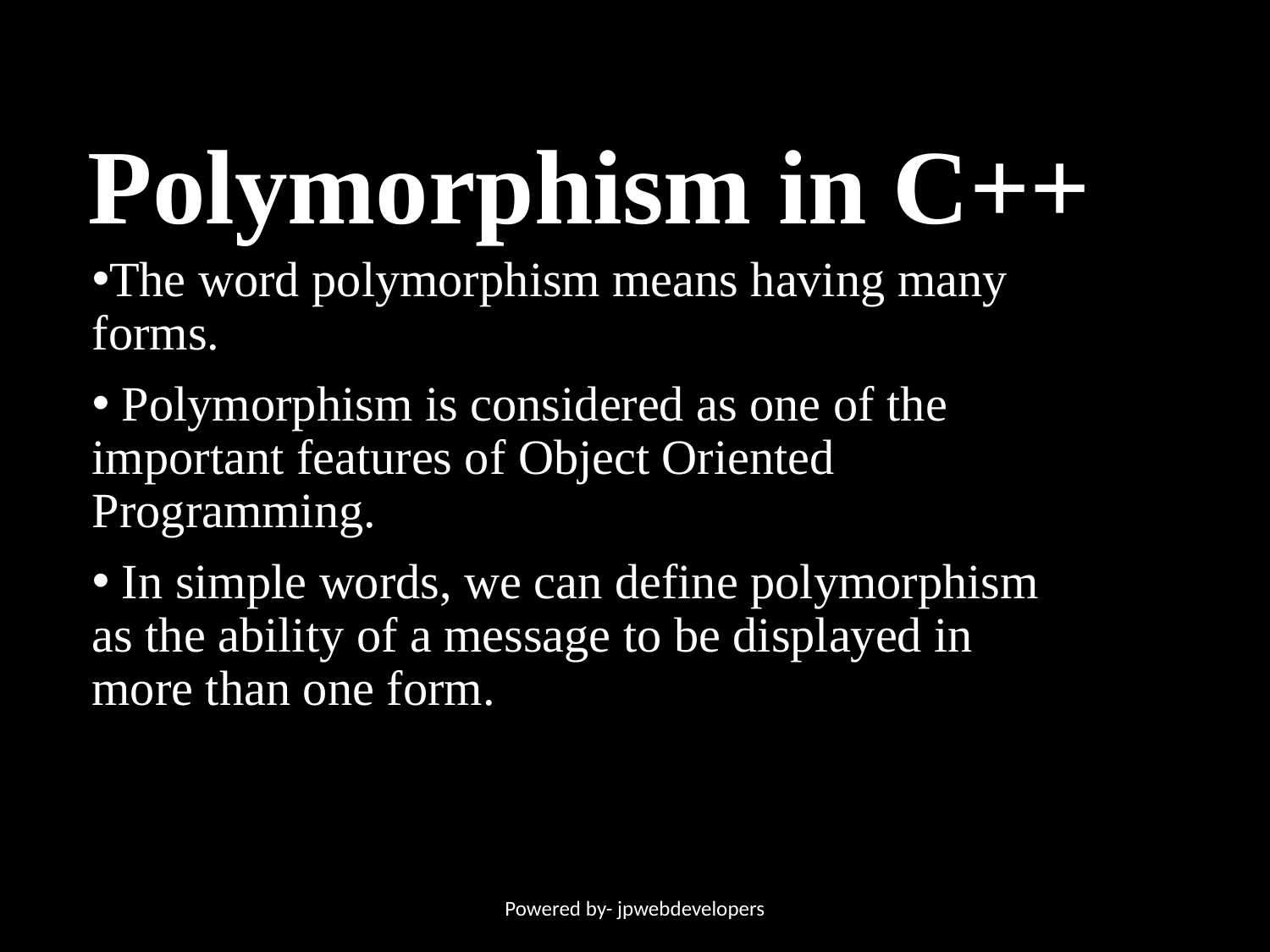

# Polymorphism in C++
The word polymorphism means having many forms.
 Polymorphism is considered as one of the important features of Object Oriented Programming.
 In simple words, we can define polymorphism as the ability of a message to be displayed in more than one form.
Powered by- jpwebdevelopers